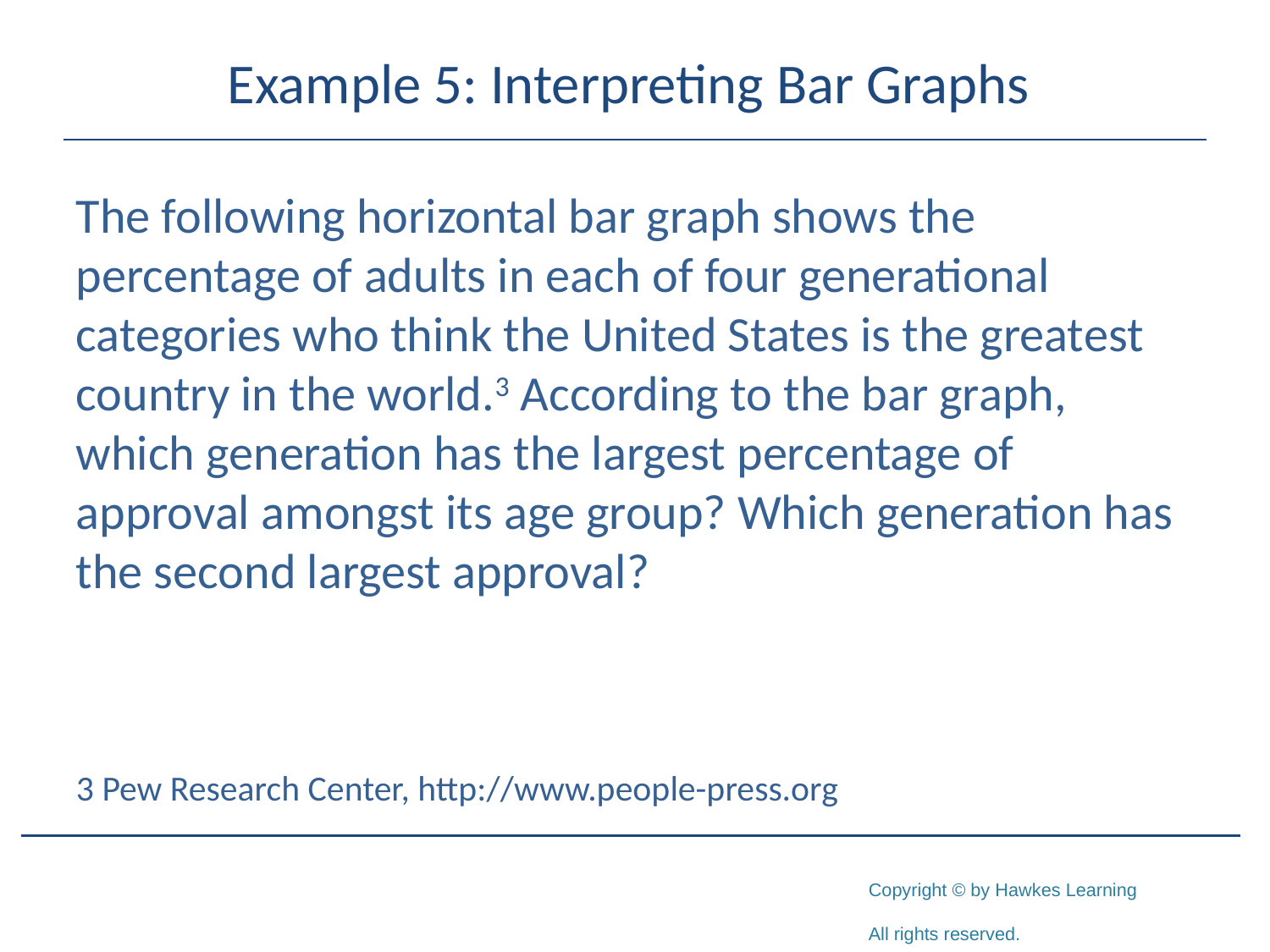

# Example 5: Interpreting Bar Graphs
The following horizontal bar graph shows the percentage of adults in each of four generational categories who think the United States is the greatest country in the world.3 According to the bar graph, which generation has the largest percentage of approval amongst its age group? Which generation has the second largest approval?
3 Pew Research Center, http://www.people-press.org